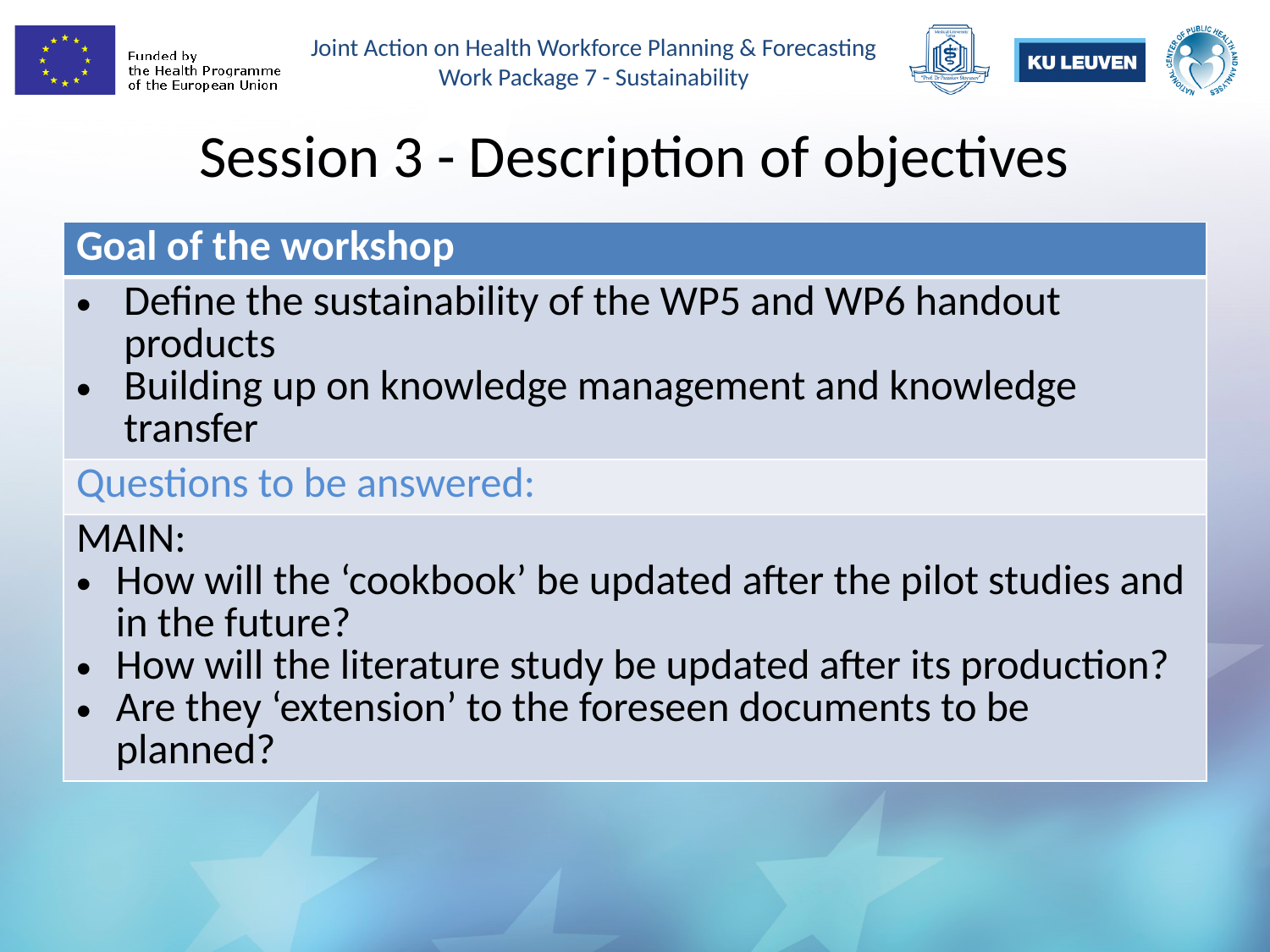

# Session 3 - Description of objectives
| Goal of the workshop |
| --- |
| Define the sustainability of the WP5 and WP6 handout products Building up on knowledge management and knowledge transfer |
| Questions to be answered: |
| MAIN: How will the ‘cookbook’ be updated after the pilot studies and in the future? How will the literature study be updated after its production? Are they ‘extension’ to the foreseen documents to be planned? |